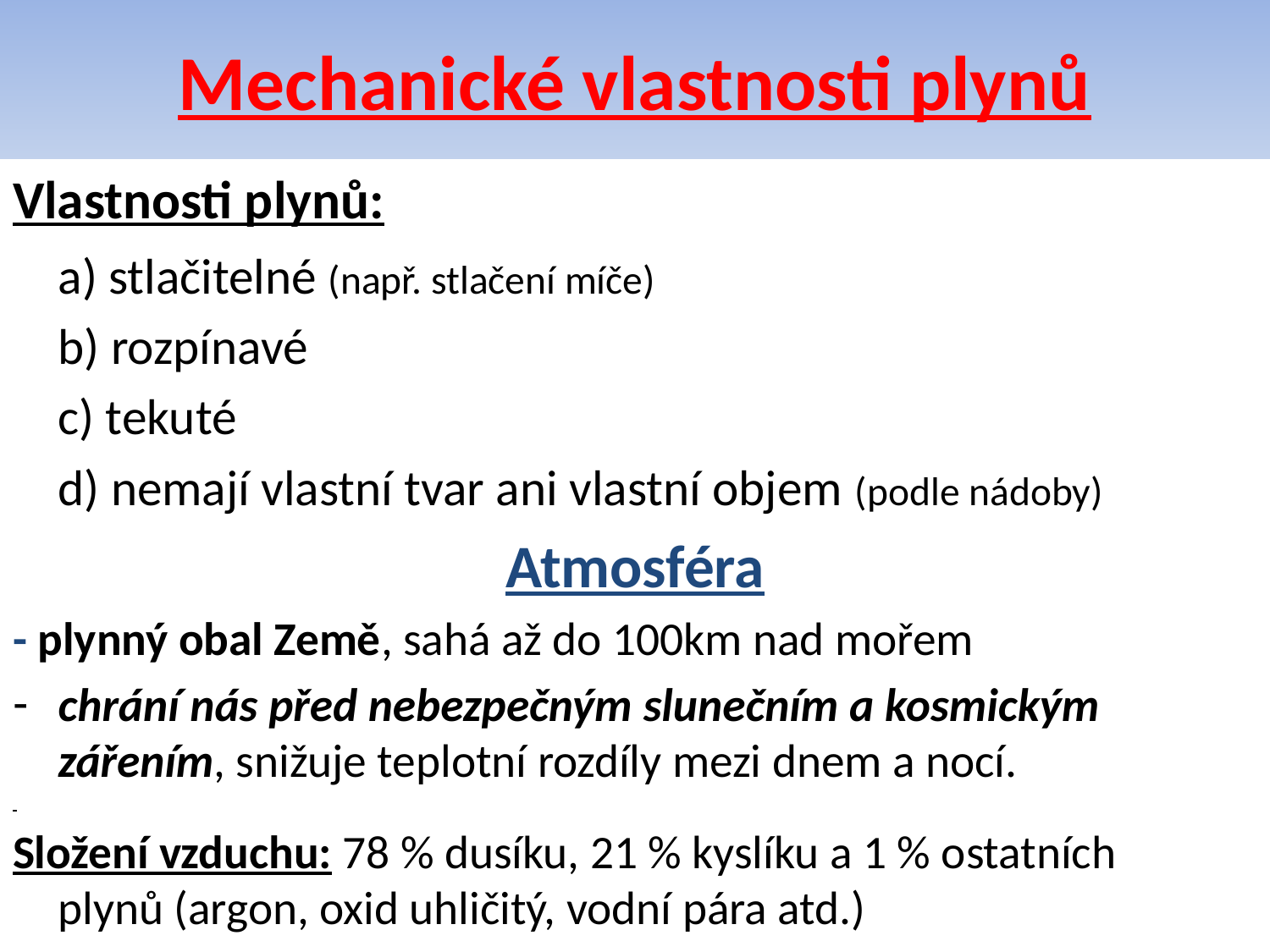

# Mechanické vlastnosti plynů
Vlastnosti plynů:
		a) stlačitelné (např. stlačení míče)
		b) rozpínavé
		c) tekuté
		d) nemají vlastní tvar ani vlastní objem (podle nádoby)
Atmosféra
- plynný obal Země, sahá až do 100km nad mořem
chrání nás před nebezpečným slunečním a kosmickým zářením, snižuje teplotní rozdíly mezi dnem a nocí.

Složení vzduchu: 78 % dusíku, 21 % kyslíku a 1 % ostatních 		        plynů (argon, oxid uhličitý, vodní pára atd.)